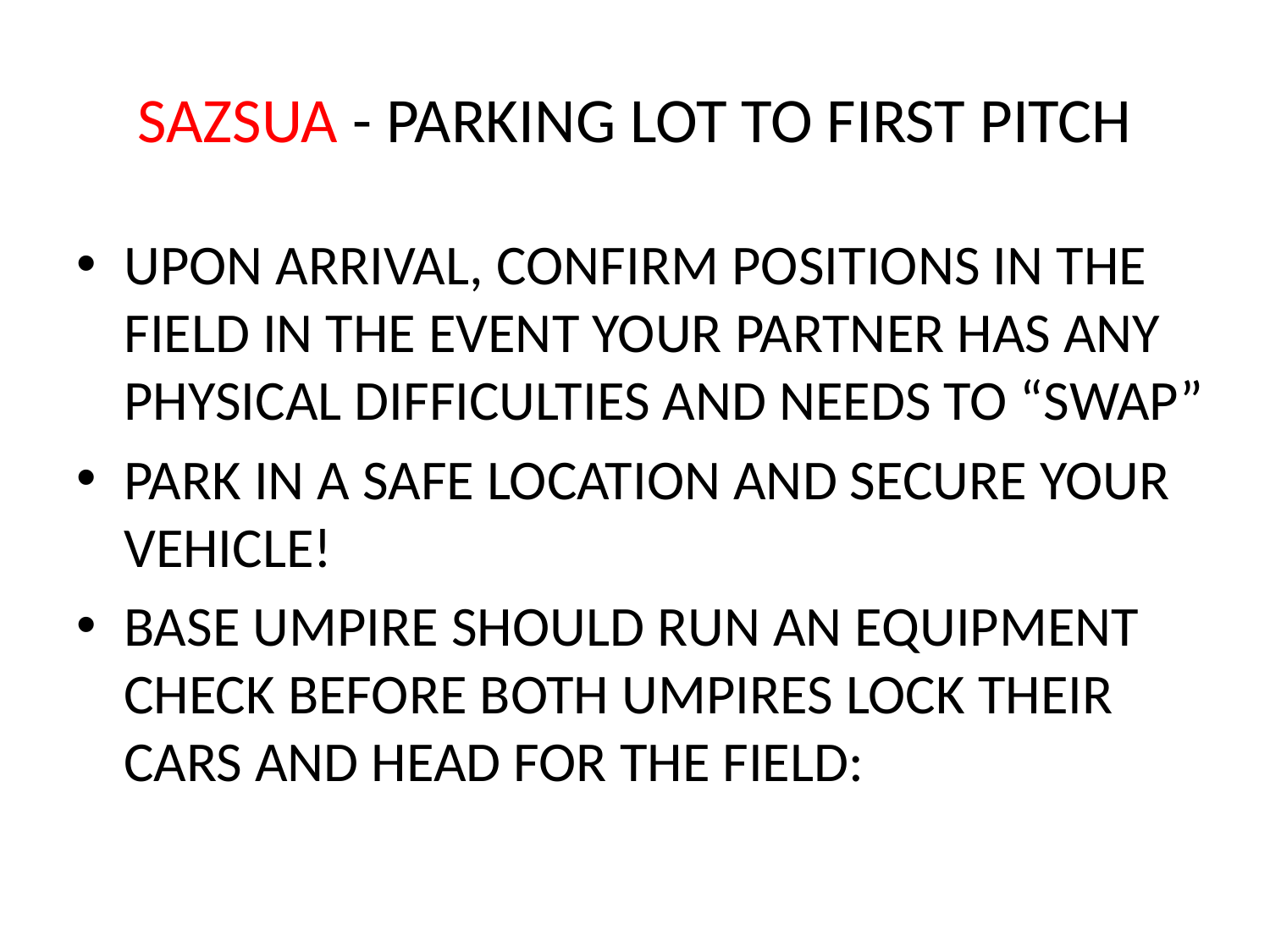

# SAZSUA - PARKING LOT TO FIRST PITCH
UPON ARRIVAL, CONFIRM POSITIONS IN THE FIELD IN THE EVENT YOUR PARTNER HAS ANY PHYSICAL DIFFICULTIES AND NEEDS TO “SWAP”
PARK IN A SAFE LOCATION AND SECURE YOUR VEHICLE!
BASE UMPIRE SHOULD RUN AN EQUIPMENT CHECK BEFORE BOTH UMPIRES LOCK THEIR CARS AND HEAD FOR THE FIELD: